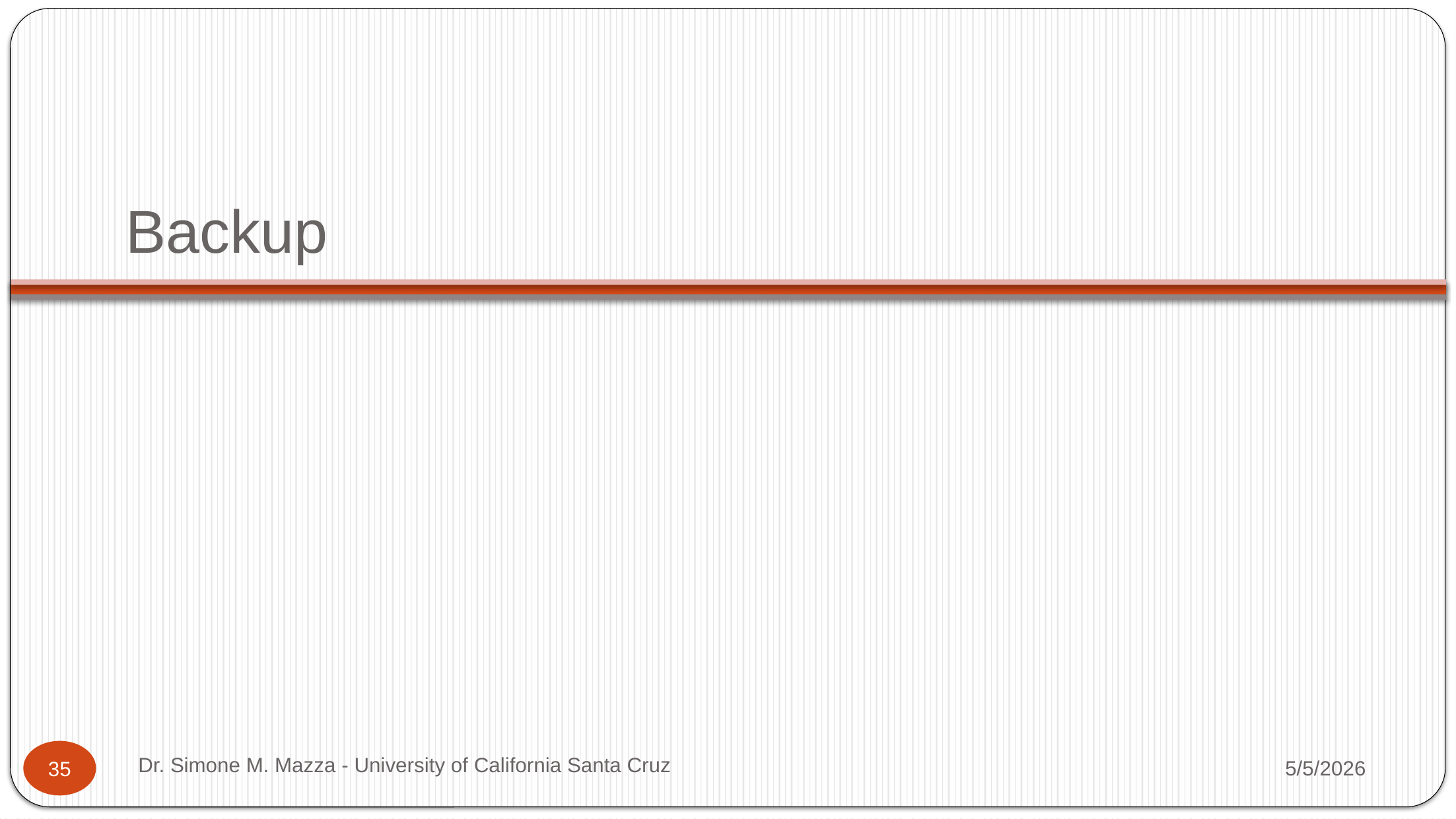

# Backup

Dr. Simone M. Mazza - University of California Santa Cruz
5/5/2026
35